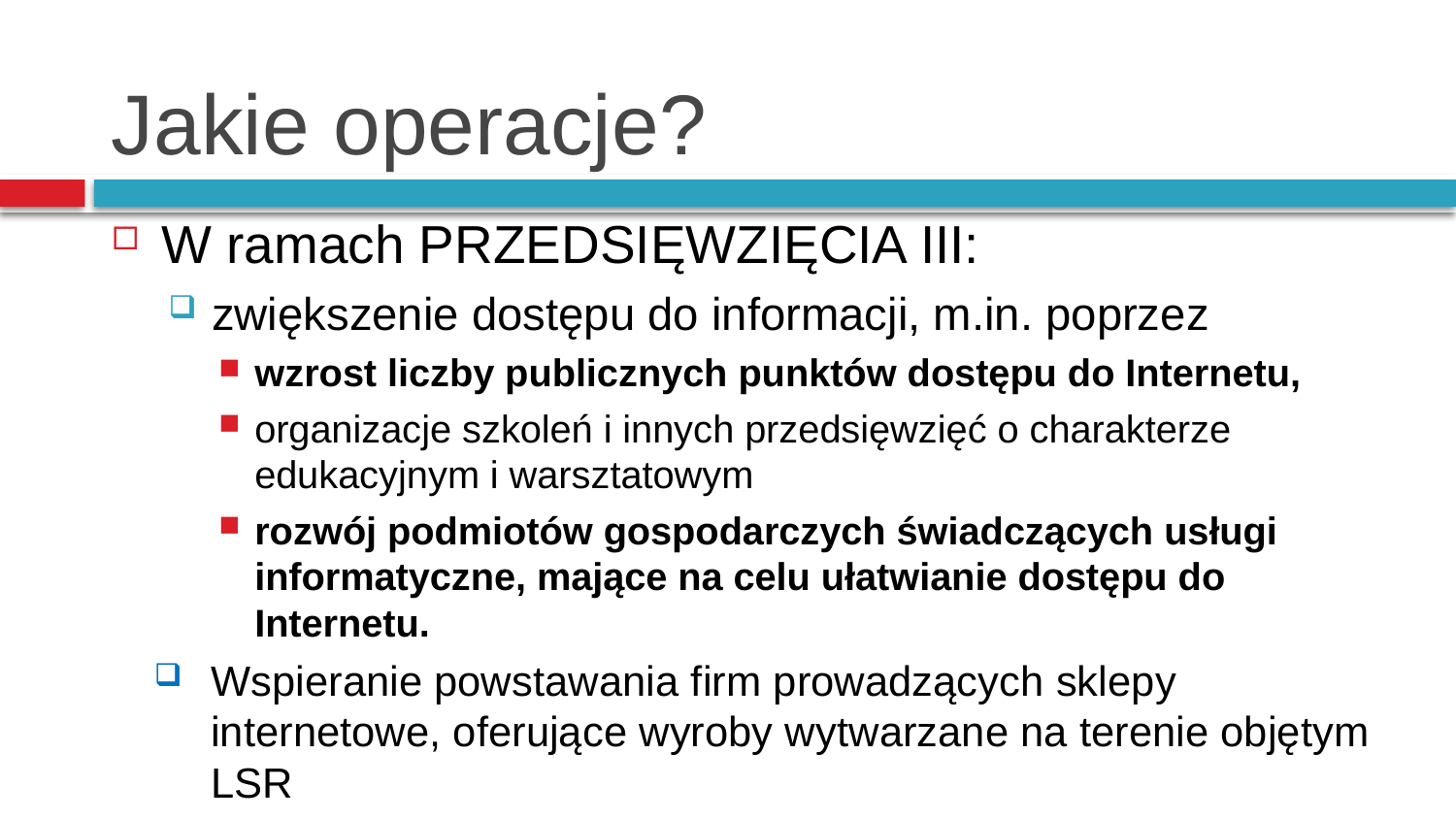

# Jakie operacje?
W ramach PRZEDSIĘWZIĘCIA III:
zwiększenie dostępu do informacji, m.in. poprzez
wzrost liczby publicznych punktów dostępu do Internetu,
organizacje szkoleń i innych przedsięwzięć o charakterze edukacyjnym i warsztatowym
rozwój podmiotów gospodarczych świadczących usługi informatyczne, mające na celu ułatwianie dostępu do Internetu.
Wspieranie powstawania firm prowadzących sklepy internetowe, oferujące wyroby wytwarzane na terenie objętym LSR